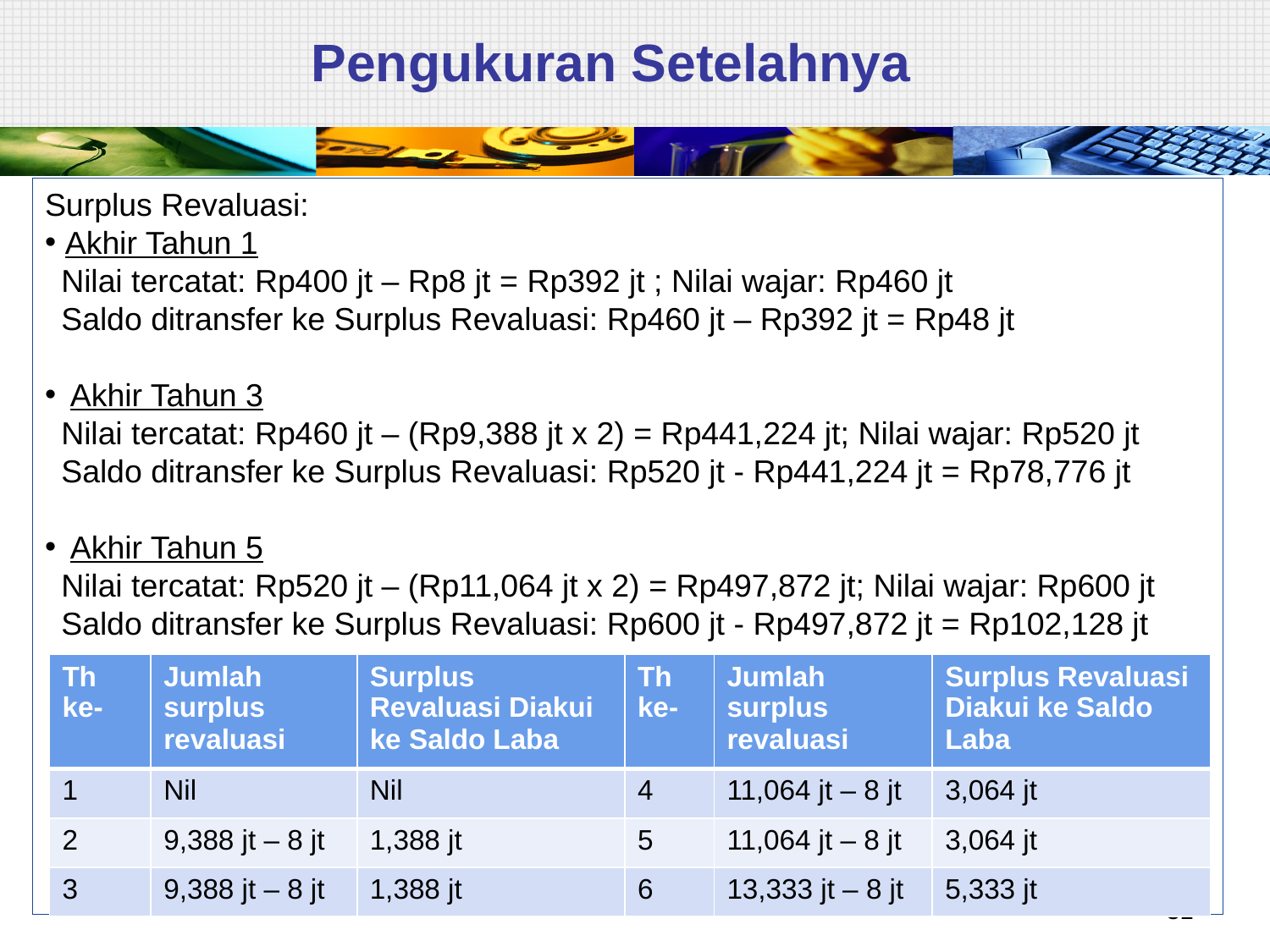

# Pengukuran Setelahnya
Surplus Revaluasi:
 Akhir Tahun 1
Nilai tercatat: Rp400 jt – Rp8 jt = Rp392 jt ; Nilai wajar: Rp460 jt
Saldo ditransfer ke Surplus Revaluasi: Rp460 jt – Rp392 jt = Rp48 jt

 Akhir Tahun 3
Nilai tercatat: Rp460 jt – (Rp9,388 jt x 2) = Rp441,224 jt; Nilai wajar: Rp520 jt
Saldo ditransfer ke Surplus Revaluasi: Rp520 jt - Rp441,224 jt = Rp78,776 jt

 Akhir Tahun 5
Nilai tercatat: Rp520 jt – (Rp11,064 jt x 2) = Rp497,872 jt; Nilai wajar: Rp600 jt
Saldo ditransfer ke Surplus Revaluasi: Rp600 jt - Rp497,872 jt = Rp102,128 jt

| Th ke- | Jumlah surplus revaluasi | Surplus Revaluasi Diakui ke Saldo Laba | Th ke- | Jumlah surplus revaluasi | Surplus Revaluasi Diakui ke Saldo Laba |
| --- | --- | --- | --- | --- | --- |
| 1 | Nil | Nil | 4 | 11,064 jt – 8 jt | 3,064 jt |
| 2 | 9,388 jt – 8 jt | 1,388 jt | 5 | 11,064 jt – 8 jt | 3,064 jt |
| 3 | 9,388 jt – 8 jt | 1,388 jt | 6 | 13,333 jt – 8 jt | 5,333 jt |
31